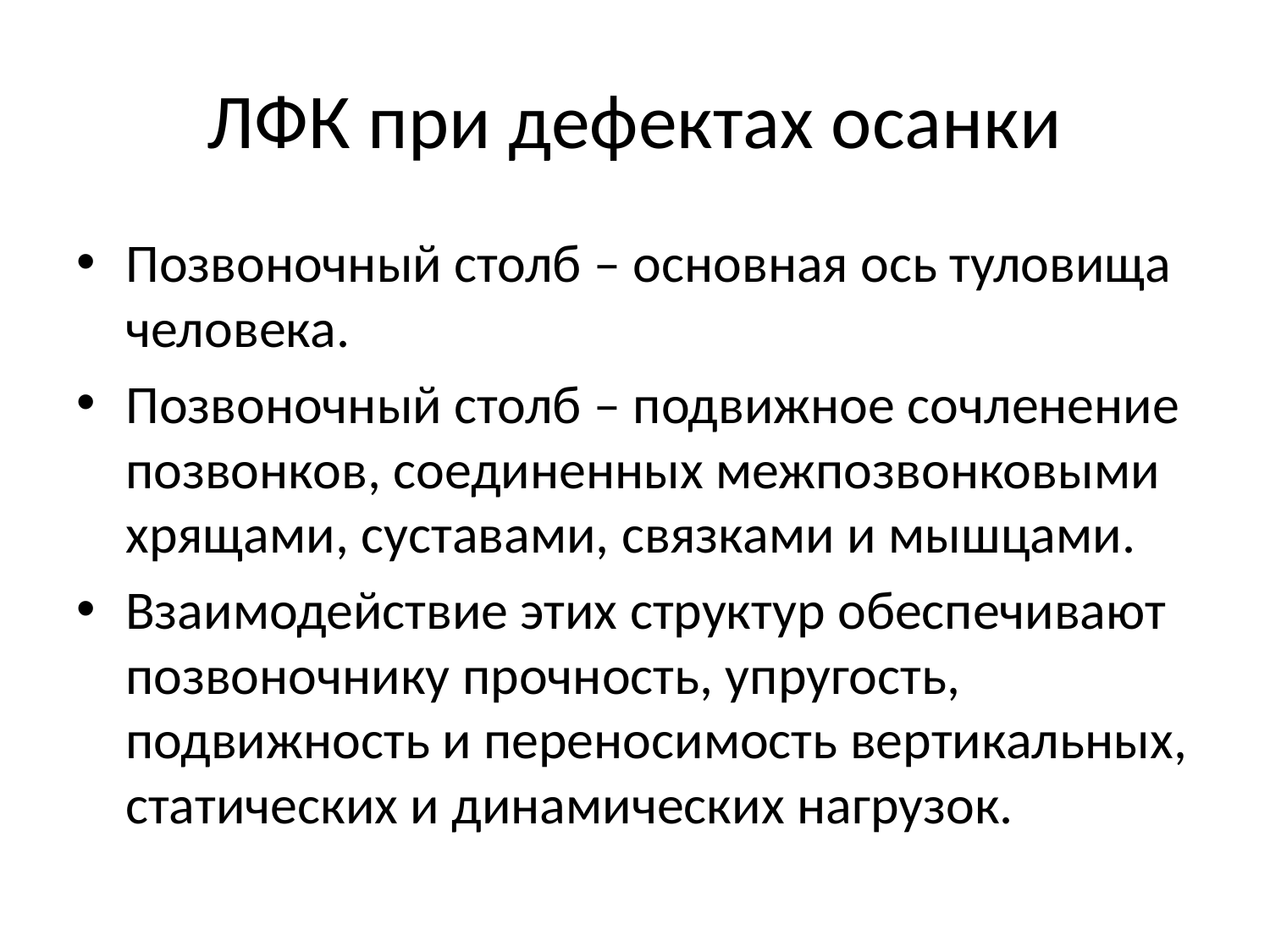

# ЛФК при дефектах осанки
Позвоночный столб – основная ось туловища человека.
Позвоночный столб – подвижное сочленение позвонков, соединенных межпозвонковыми хрящами, суставами, связками и мышцами.
Взаимодействие этих структур обеспечивают позвоночнику прочность, упругость, подвижность и переносимость вертикальных, статических и динамических нагрузок.